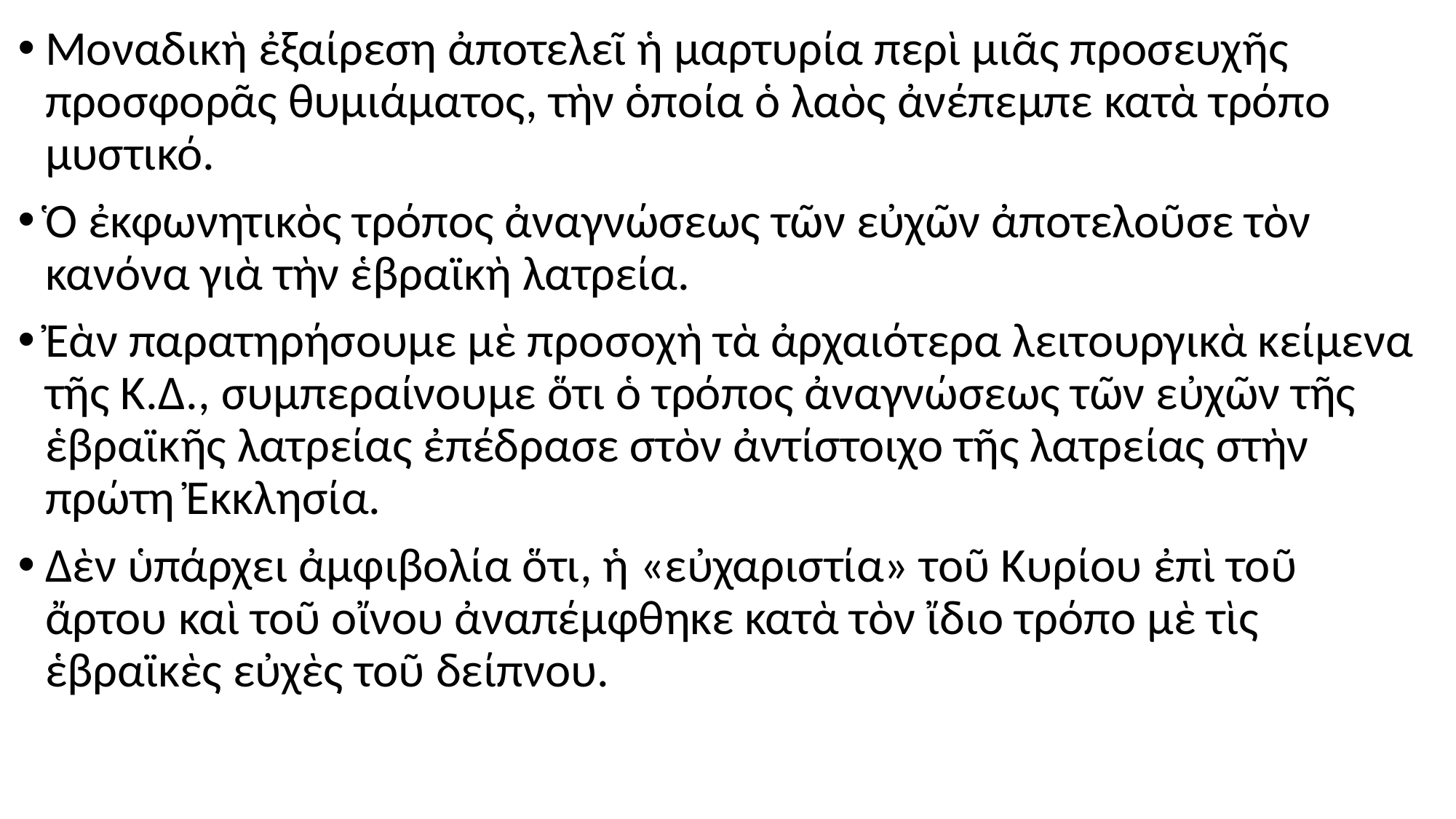

#
Μοναδικὴ ἐξαίρεση ἀποτελεῖ ἡ μαρτυρία περὶ μιᾶς προσευχῆς προσφορᾶς θυμιάματος, τὴν ὁποία ὁ λαὸς ἀνέπεμπε κατὰ τρόπο μυστικό.
Ὁ ἐκφωνητικὸς τρόπος ἀναγνώσεως τῶν εὐχῶν ἀποτελοῦσε τὸν κανόνα γιὰ τὴν ἑβραϊκὴ λατρεία.
Ἐὰν παρατηρήσουμε μὲ προσοχὴ τὰ ἀρχαιότερα λειτουργικὰ κείμενα τῆς Κ.Δ., συμπεραίνουμε ὅτι ὁ τρόπος ἀναγνώσεως τῶν εὐχῶν τῆς ἑβραϊκῆς λατρείας ἐπέδρασε στὸν ἀντίστοιχο τῆς λατρείας στὴν πρώτη Ἐκκλησία.
Δὲν ὑπάρχει ἀμφιβολία ὅτι, ἡ «εὐχαριστία» τοῦ Κυρίου ἐπὶ τοῦ ἄρτου καὶ τοῦ οἴνου ἀναπέμφθηκε κατὰ τὸν ἴδιο τρόπο μὲ τὶς ἑβραϊκὲς εὐχὲς τοῦ δείπνου.